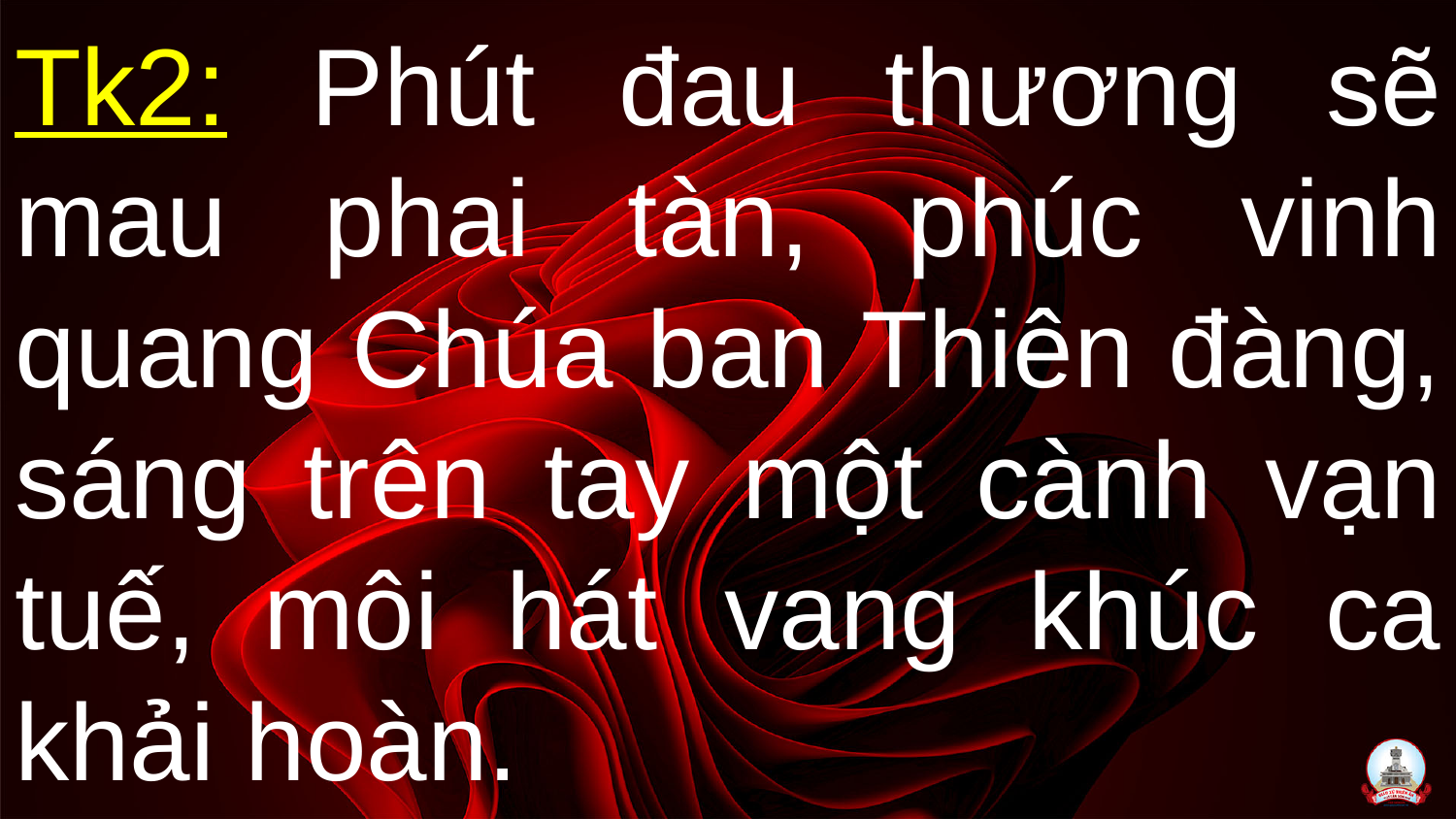

# Tk2: Phút đau thương sẽ mau phai tàn, phúc vinh quang Chúa ban Thiên đàng, sáng trên tay một cành vạn tuế, môi hát vang khúc ca khải hoàn.